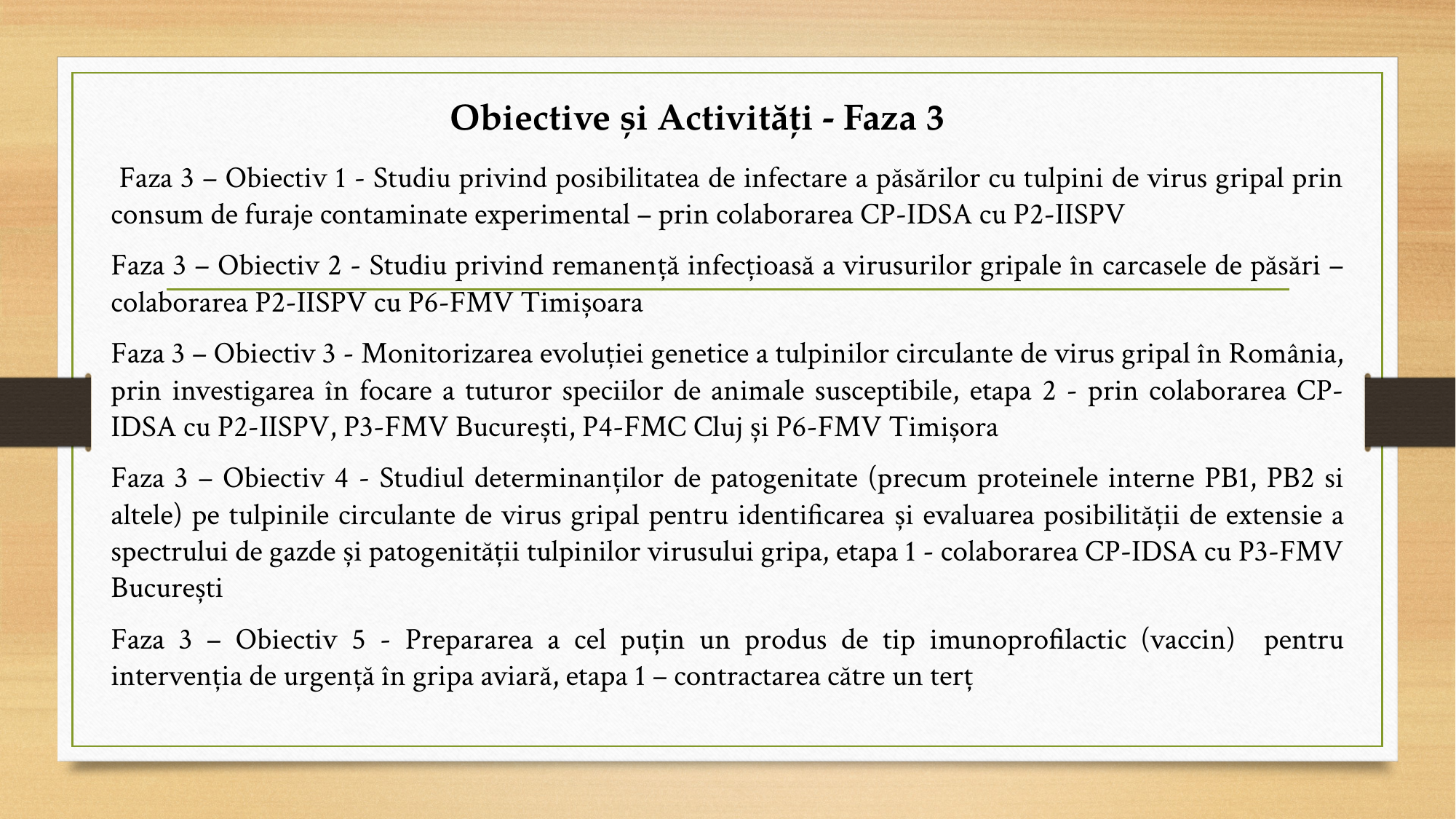

Obiective și Activități - Faza 3
 Faza 3 – Obiectiv 1 - Studiu privind posibilitatea de infectare a păsărilor cu tulpini de virus gripal prin consum de furaje contaminate experimental – prin colaborarea CP-IDSA cu P2-IISPV
Faza 3 – Obiectiv 2 - Studiu privind remanență infecțioasă a virusurilor gripale în carcasele de păsări – colaborarea P2-IISPV cu P6-FMV Timișoara
Faza 3 – Obiectiv 3 - Monitorizarea evoluției genetice a tulpinilor circulante de virus gripal în România, prin investigarea în focare a tuturor speciilor de animale susceptibile, etapa 2 - prin colaborarea CP-IDSA cu P2-IISPV, P3-FMV București, P4-FMC Cluj și P6-FMV Timișora
Faza 3 – Obiectiv 4 - Studiul determinanților de patogenitate (precum proteinele interne PB1, PB2 si altele) pe tulpinile circulante de virus gripal pentru identificarea și evaluarea posibilității de extensie a spectrului de gazde și patogenității tulpinilor virusului gripa, etapa 1 - colaborarea CP-IDSA cu P3-FMV București
Faza 3 – Obiectiv 5 - Prepararea a cel puțin un produs de tip imunoprofilactic (vaccin)  pentru intervenția de urgență în gripa aviară, etapa 1 – contractarea către un terț